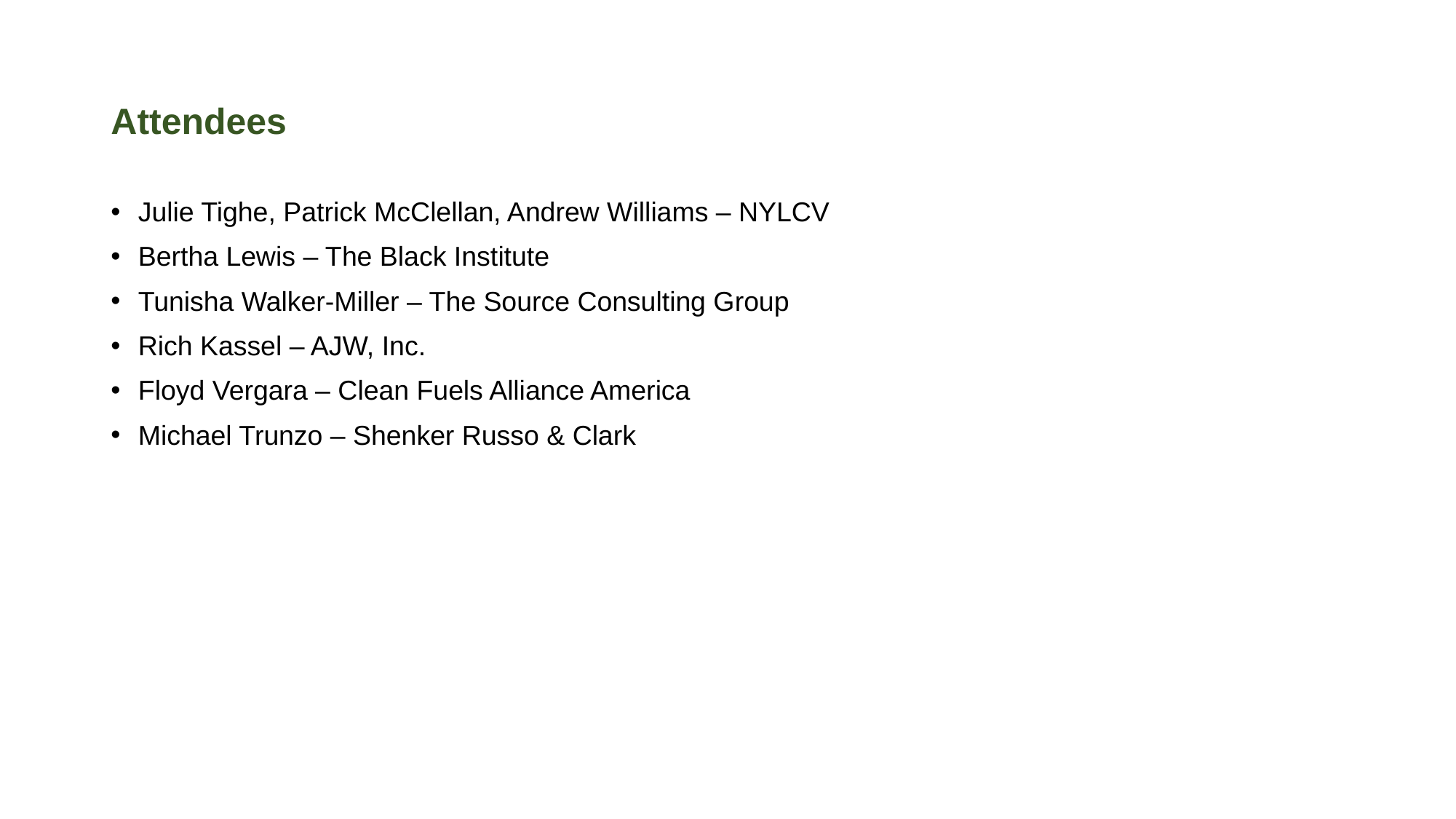

# Attendees
Julie Tighe, Patrick McClellan, Andrew Williams – NYLCV
Bertha Lewis – The Black Institute
Tunisha Walker-Miller – The Source Consulting Group
Rich Kassel – AJW, Inc.
Floyd Vergara – Clean Fuels Alliance America
Michael Trunzo – Shenker Russo & Clark